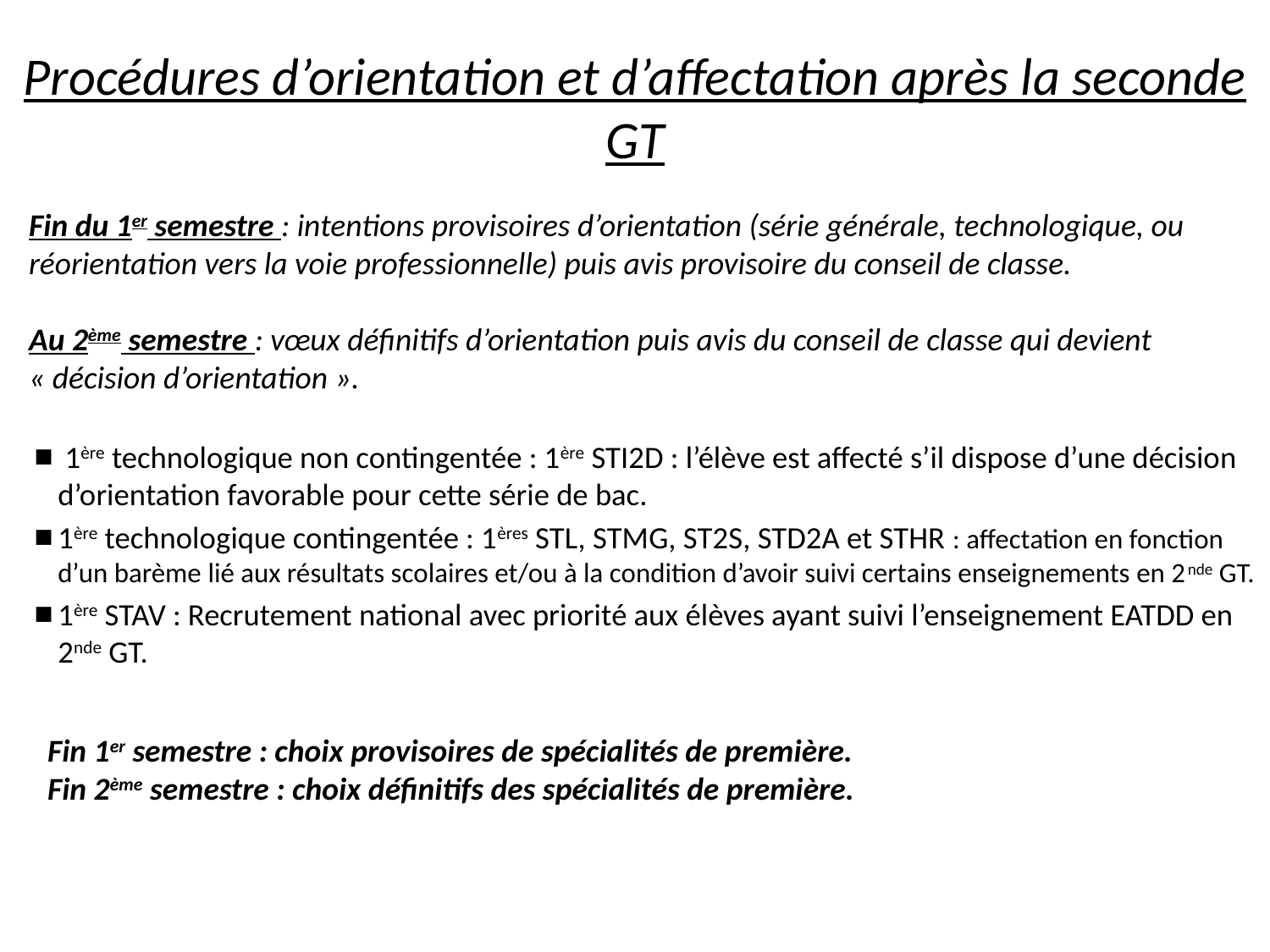

# Procédures d’orientation et d’affectation après la seconde GT
Vœux d’orientation :
Fin du 1er semestre : intentions provisoires d’orientation (série générale, technologique, ou réorientation vers la voie professionnelle) puis avis provisoire du conseil de classe.

Au 2ème semestre : vœux définitifs d’orientation puis avis du conseil de classe qui devient « décision d’orientation ».
L’affectation en 1ère technologique est gérée par l’application AFFELNET Lycée.
 1ère technologique non contingentée : 1ère STI2D : l’élève est affecté s’il dispose d’une décision d’orientation favorable pour cette série de bac.
1ère technologique contingentée : 1ères STL, STMG, ST2S, STD2A et STHR : affectation en fonction d’un barème lié aux résultats scolaires et/ou à la condition d’avoir suivi certains enseignements en 2nde GT.
1ère STAV : Recrutement national avec priorité aux élèves ayant suivi l’enseignement EATDD en 2nde GT.
Choix des spécialités de première générale :
Fin 1er semestre : choix provisoires de spécialités de première.
Fin 2ème semestre : choix définitifs des spécialités de première.